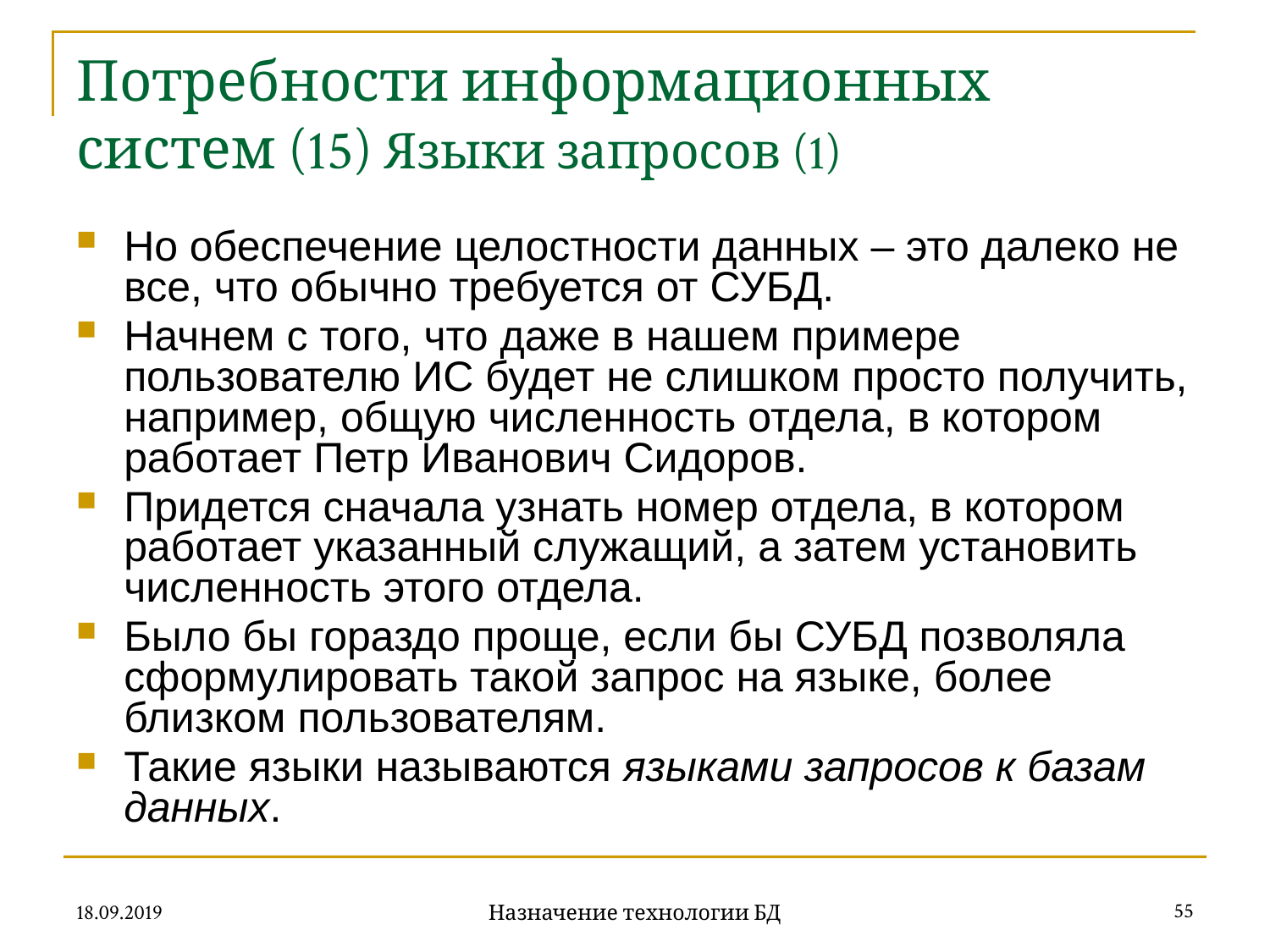

# Потребности информационных систем (15) Языки запросов (1)
Но обеспечение целостности данных – это далеко не все, что обычно требуется от СУБД.
Начнем с того, что даже в нашем примере пользователю ИС будет не слишком просто получить, например, общую численность отдела, в котором работает Петр Иванович Сидоров.
Придется сначала узнать номер отдела, в котором работает указанный служащий, а затем установить численность этого отдела.
Было бы гораздо проще, если бы СУБД позволяла сформулировать такой запрос на языке, более близком пользователям.
Такие языки называются языками запросов к базам данных.
18.09.2019
55
Назначение технологии БД